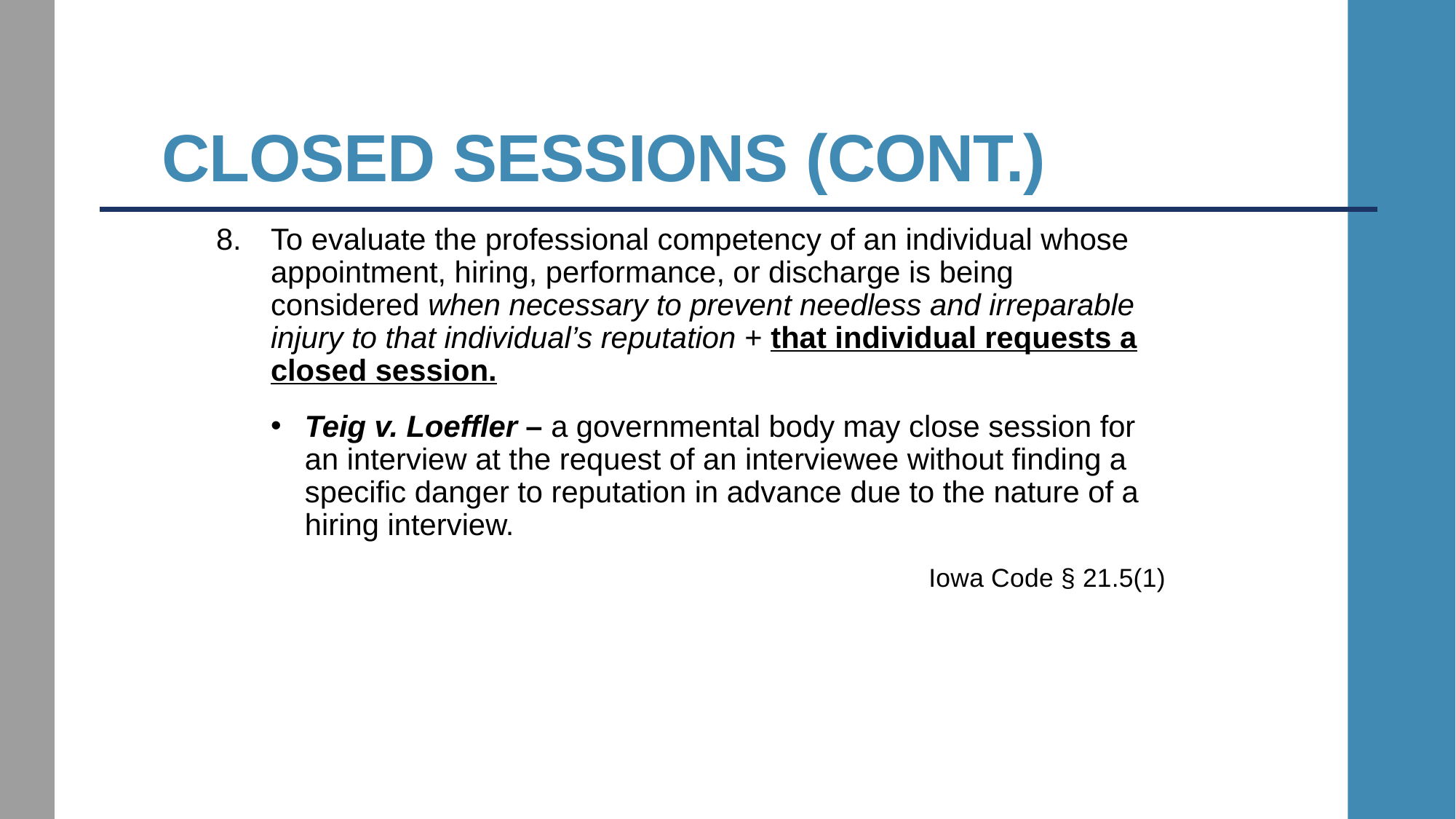

# Closed Sessions (cont.)
To evaluate the professional competency of an individual whose appointment, hiring, performance, or discharge is being considered when necessary to prevent needless and irreparable injury to that individual’s reputation + that individual requests a closed session.
Teig v. Loeffler – a governmental body may close session for an interview at the request of an interviewee without finding a specific danger to reputation in advance due to the nature of a hiring interview.
Iowa Code § 21.5(1)